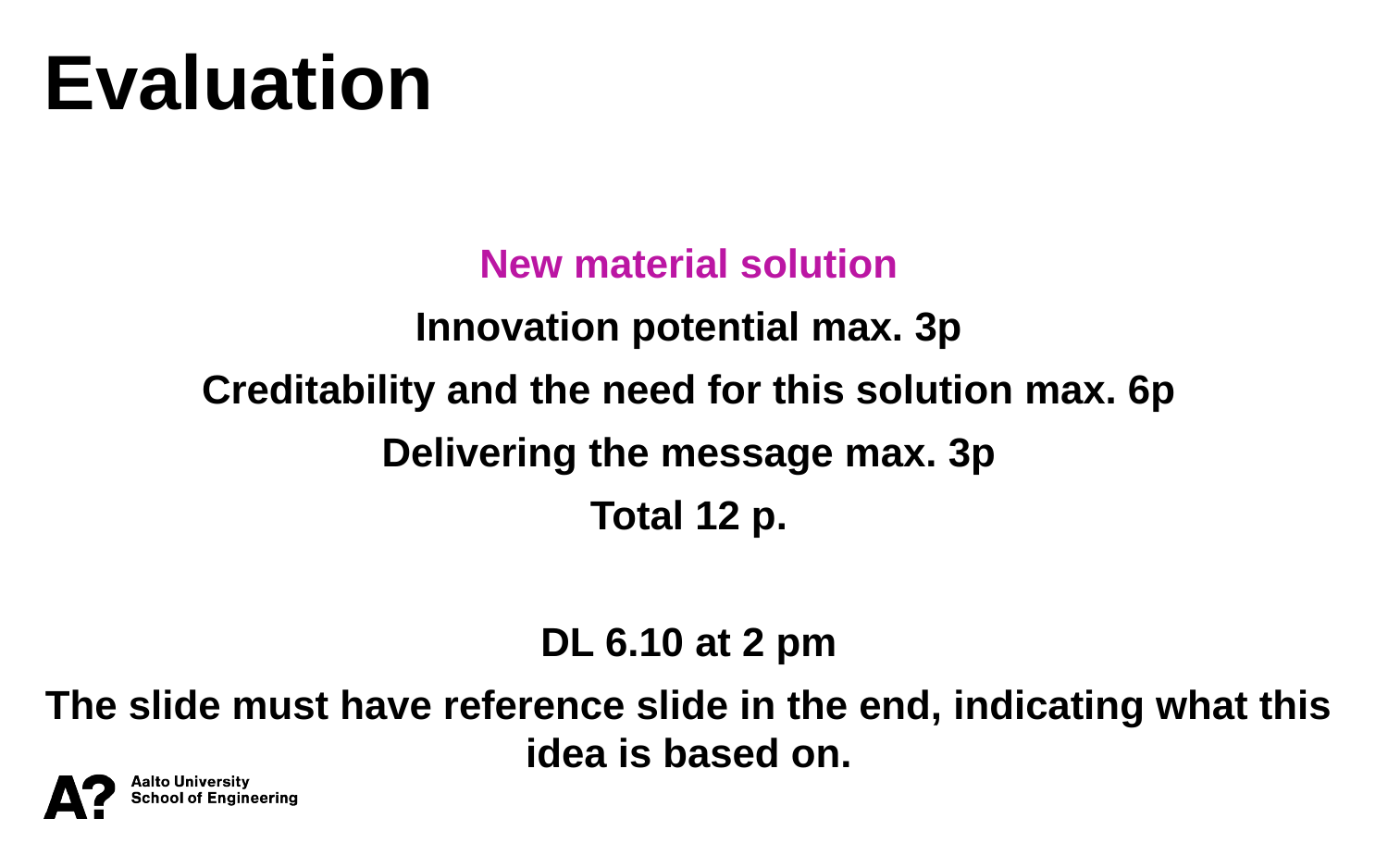

Evaluation
New material solution
Innovation potential max. 3p
Creditability and the need for this solution max. 6p
Delivering the message max. 3p
Total 12 p.

DL 6.10 at 2 pm
The slide must have reference slide in the end, indicating what this idea is based on.